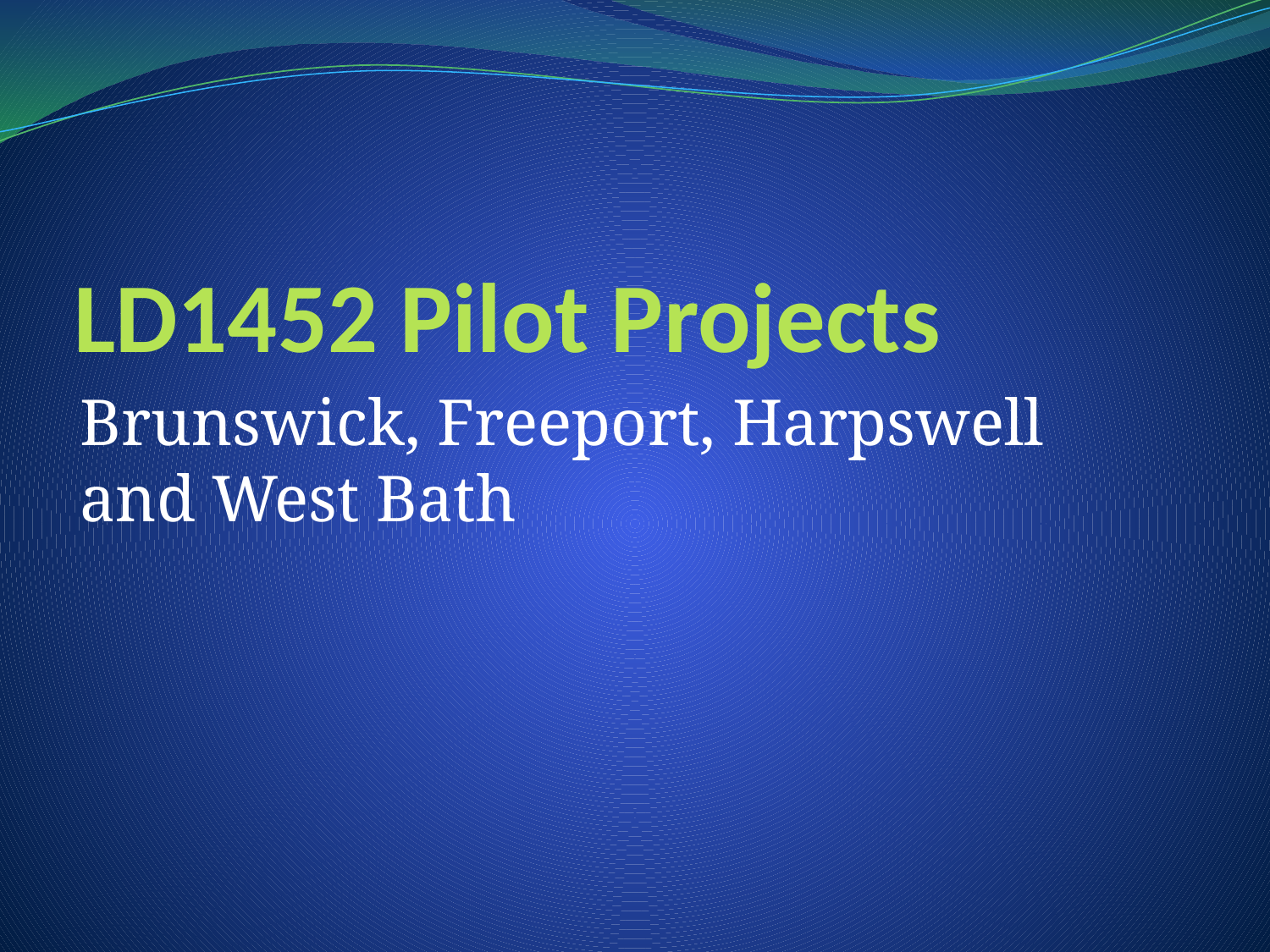

# LD1452 Pilot Projects
Brunswick, Freeport, Harpswell and West Bath